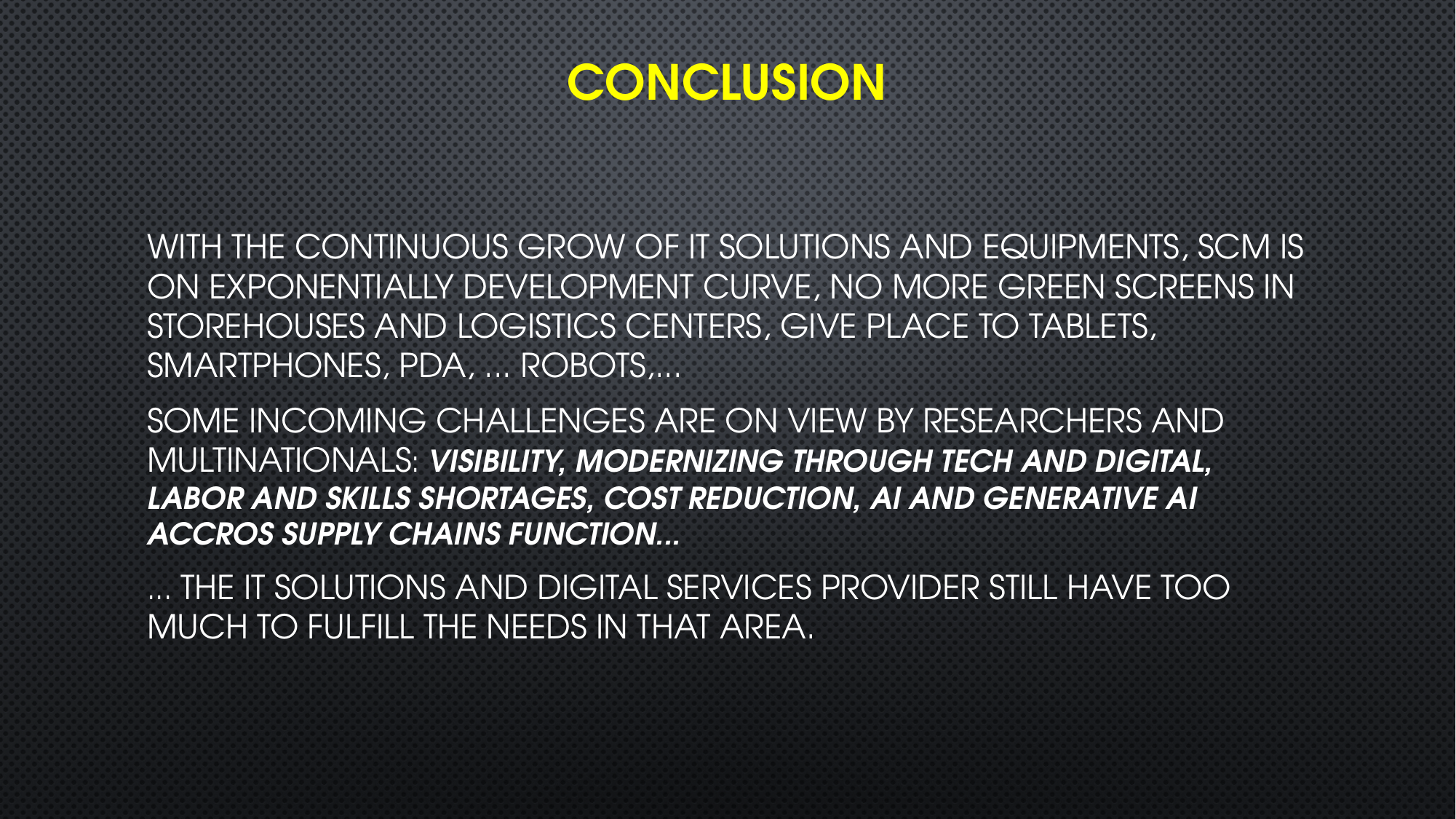

# CONCLUSION
WITH THE CONTINUOUS GROW OF IT SOLUTIONS AND EQUIPMENTS, SCM IS ON EXPONENTIALLY DEVELOPMENT CURVE, NO MORE GREEN SCREENS IN STOREHOUSES AND LOGISTICS CENTERS, GIVE PLACE TO TABLETS, SMARTPHONES, PDA, ... ROBOTS,...
SOME INCOMING CHALLENGES ARE ON VIEW BY RESEARCHERS AND MULTINATIONALS: VISIBILITY, MODERNIZING THROUGH TECH AND DIGITAL, LABOR AND SKILLS SHORTAGES, COST REDUCTION, AI AND GENERATIVE AI ACCROS SUPPLY CHAINS FUNCTION...
... THE IT SOLUTIONS AND DIGITAL SERVICES PROVIDER STILL HAVE TOO MUCH TO FULFILL THE NEEDS IN THAT AREA.